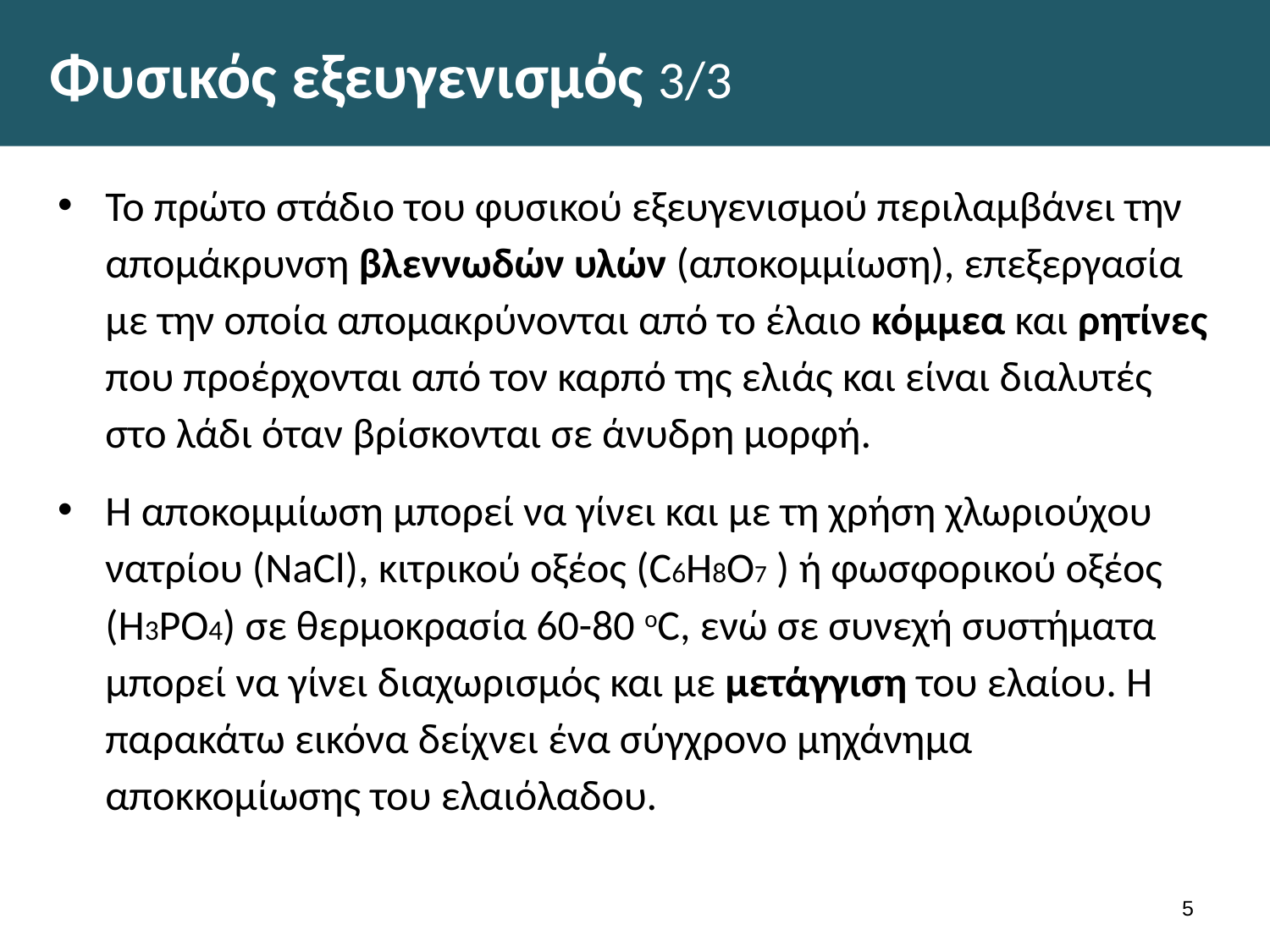

# Φυσικός εξευγενισμός 3/3
Το πρώτο στάδιο του φυσικού εξευγενισμού περιλαμβάνει την απομάκρυνση βλεννωδών υλών (αποκομμίωση), επεξεργασία με την οποία απομακρύνονται από το έλαιο κόμμεα και ρητίνες που προέρχονται από τον καρπό της ελιάς και είναι διαλυτές στο λάδι όταν βρίσκονται σε άνυδρη μορφή.
Η αποκομμίωση μπορεί να γίνει και με τη χρήση χλωριούχου νατρίου (NaCl), κιτρικού οξέος (C6H8O7 ) ή φωσφορικού οξέος (H3PO4) σε θερμοκρασία 60-80 οC, ενώ σε συνεχή συστήματα μπορεί να γίνει διαχωρισμός και με μετάγγιση του ελαίου. Η παρακάτω εικόνα δείχνει ένα σύγχρονο μηχάνημα αποκκομίωσης του ελαιόλαδου.
5